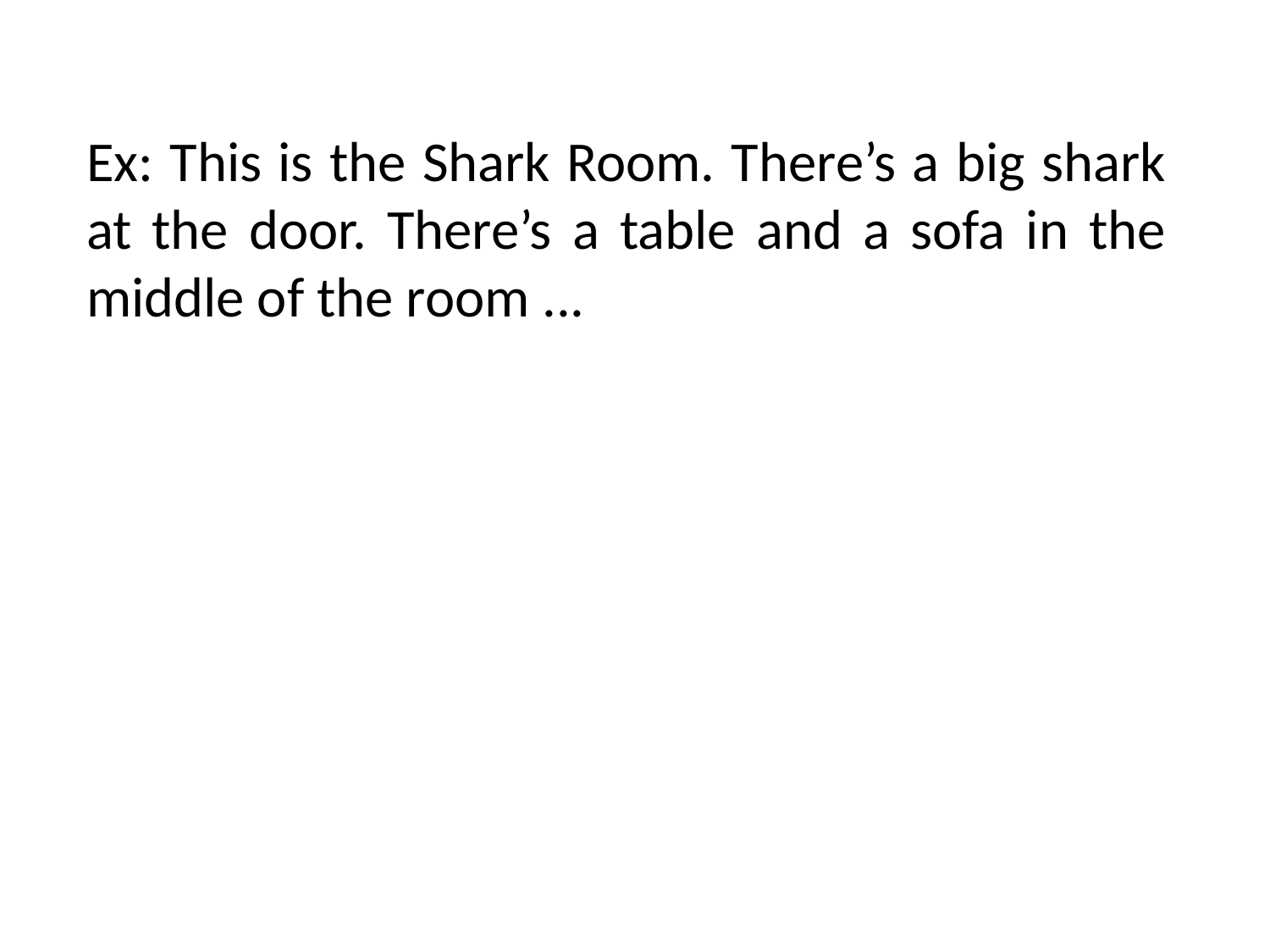

Ex: This is the Shark Room. There’s a big shark at the door. There’s a table and a sofa in the middle of the room ...